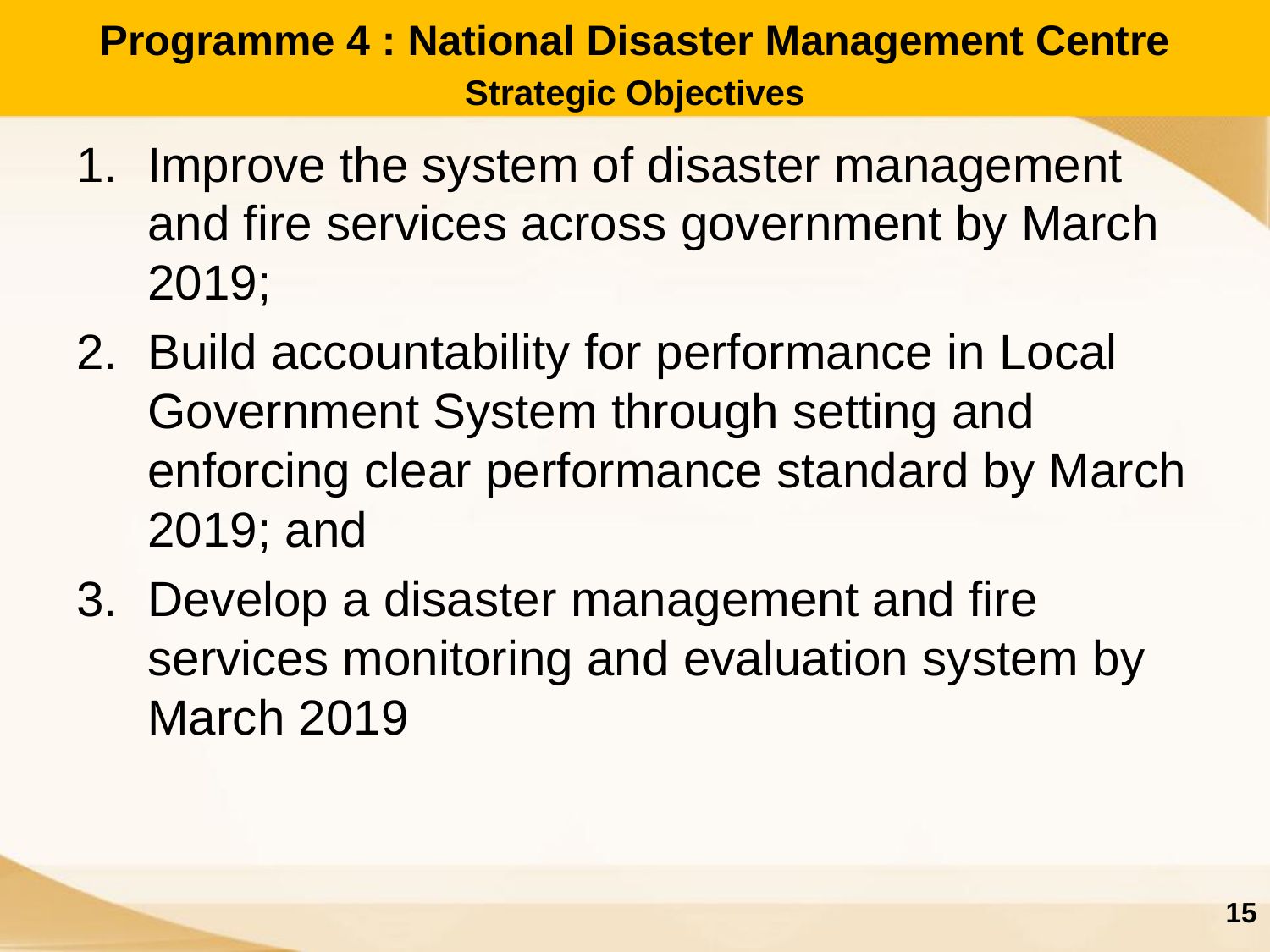

# Programme 4 : National Disaster Management Centre
Strategic Objectives
Improve the system of disaster management and fire services across government by March 2019;
Build accountability for performance in Local Government System through setting and enforcing clear performance standard by March 2019; and
Develop a disaster management and fire services monitoring and evaluation system by March 2019
15